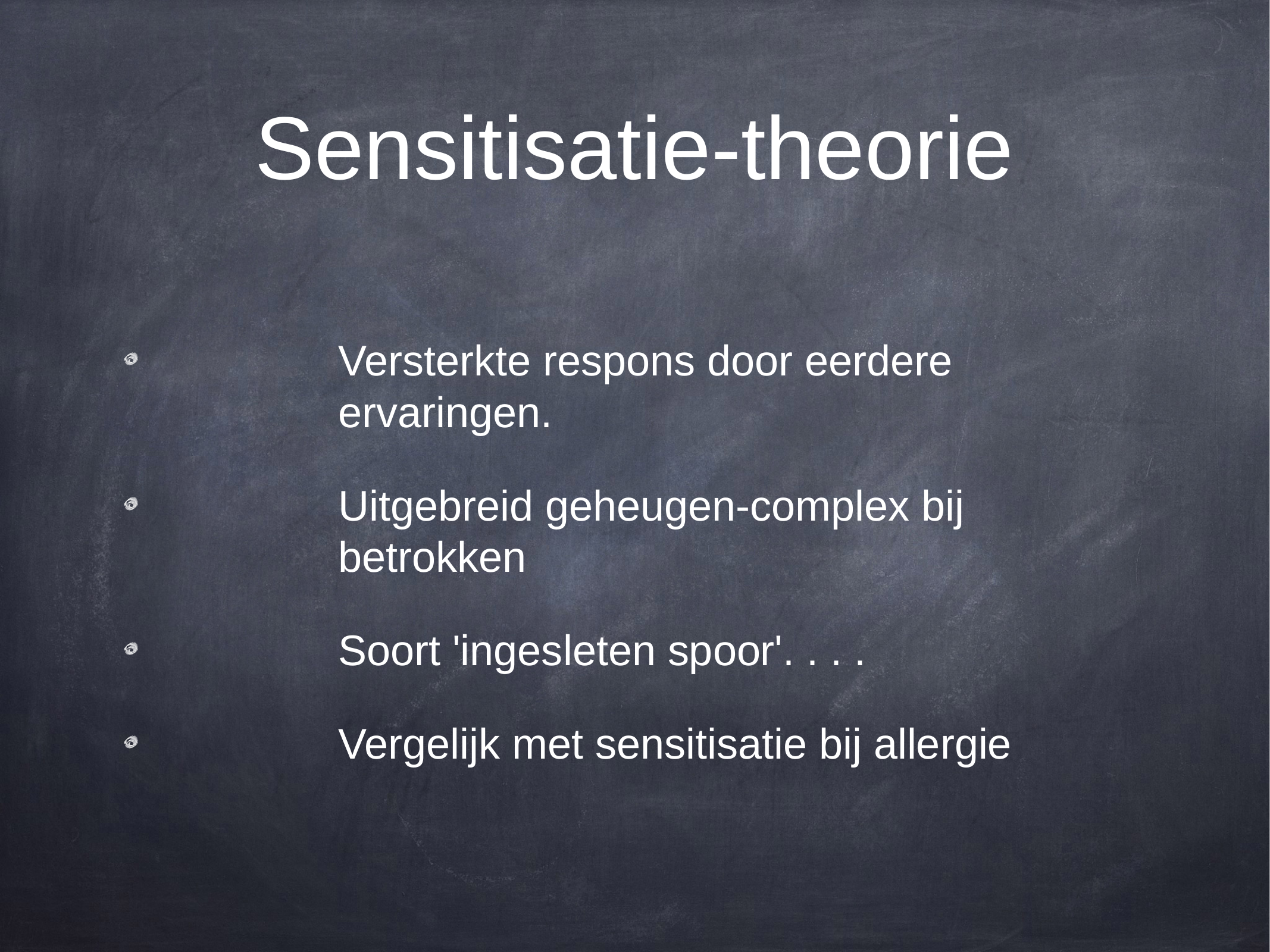

# Sensitisatie-theorie
Versterkte respons door eerdere ervaringen.
Uitgebreid geheugen-complex bij betrokken
Soort 'ingesleten spoor'. . . .
Vergelijk met sensitisatie bij allergie